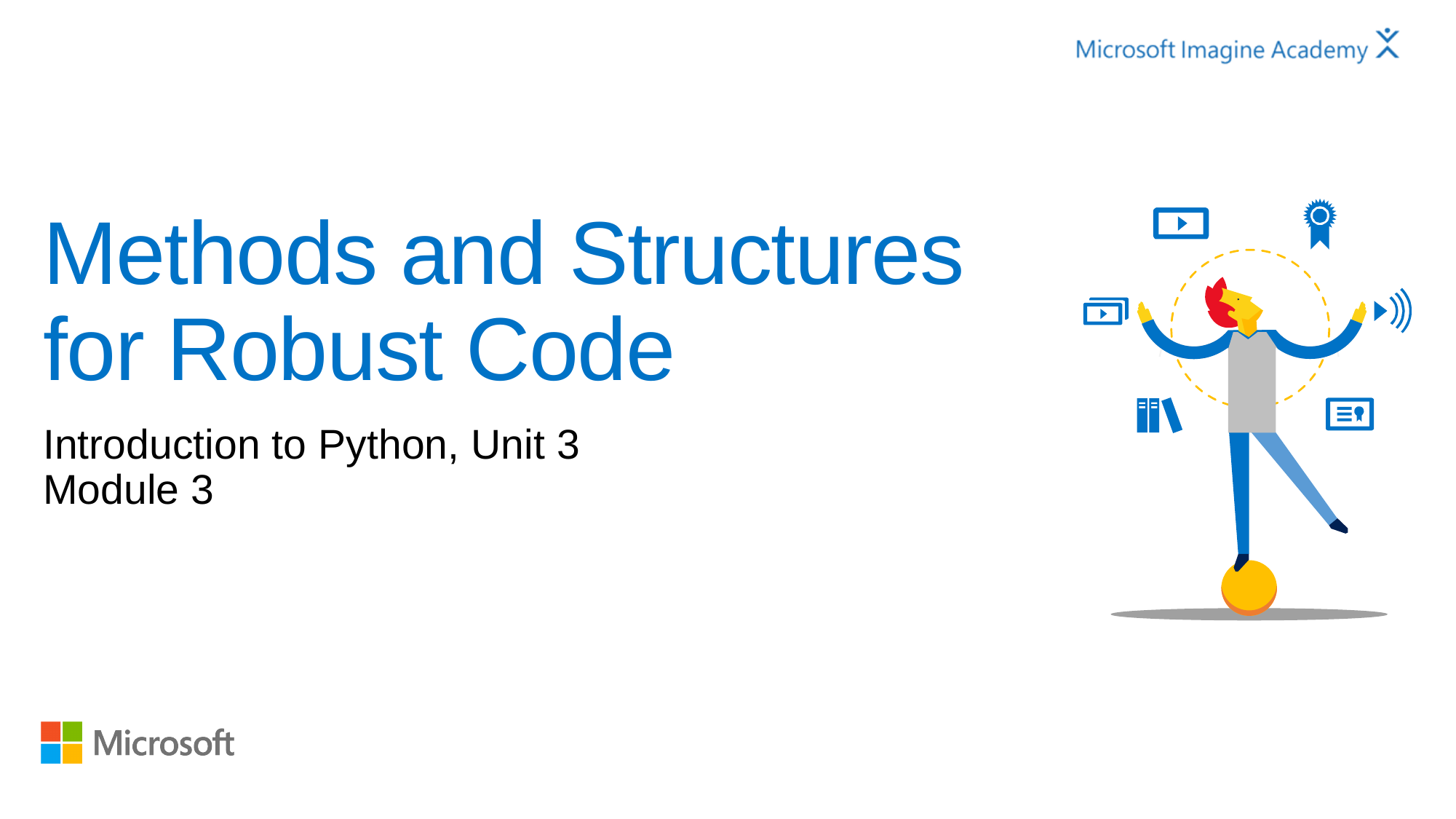

# Methods and Structures for Robust Code
Introduction to Python, Unit 3
Module 3